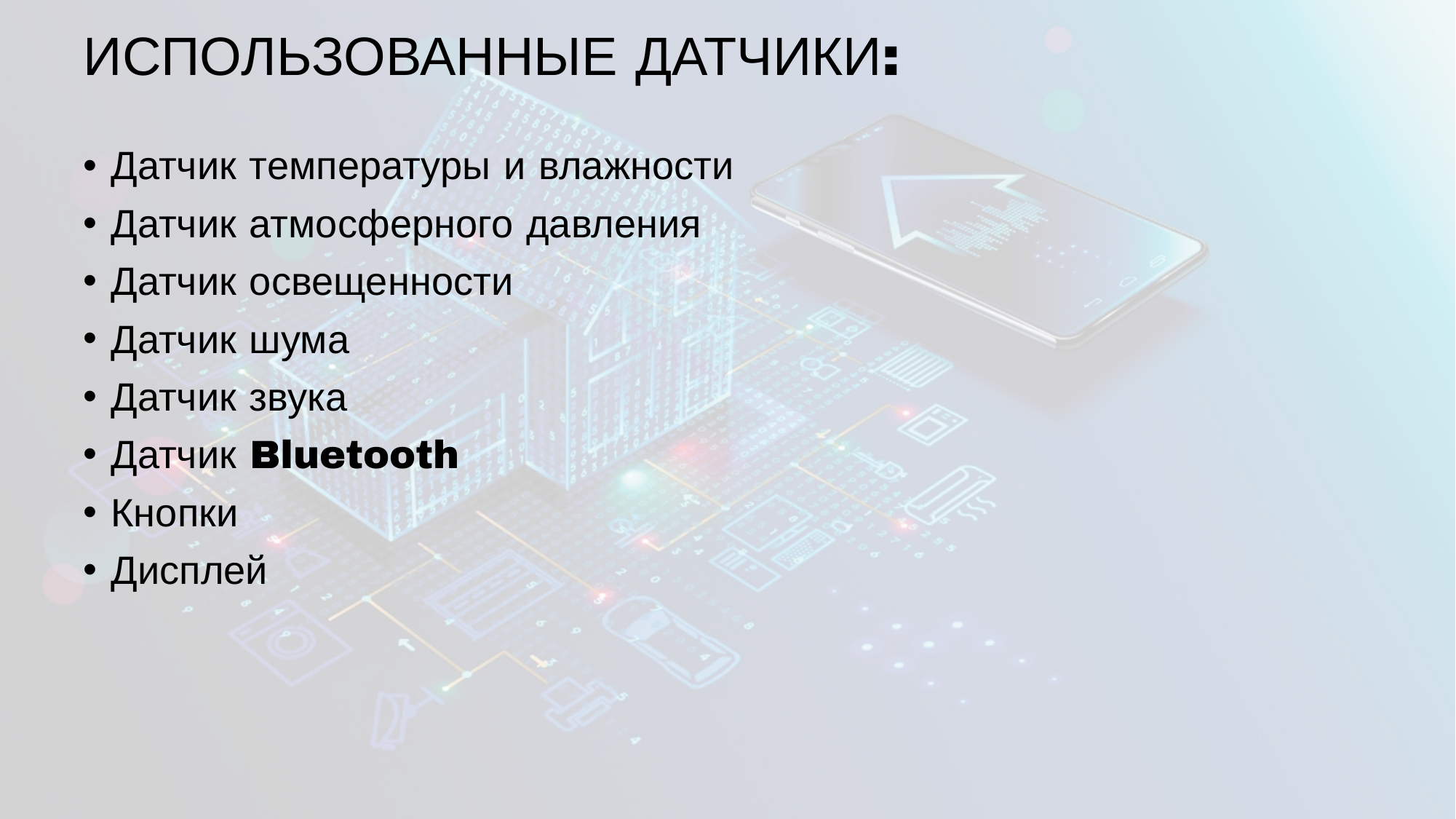

# ИСПОЛЬЗОВАННЫЕ ДАТЧИКИ:
Датчик температуры и влажности
Датчик атмосферного давления
Датчик освещенности
Датчик шума
Датчик звука
Датчик Bluetooth
Кнопки
Дисплей